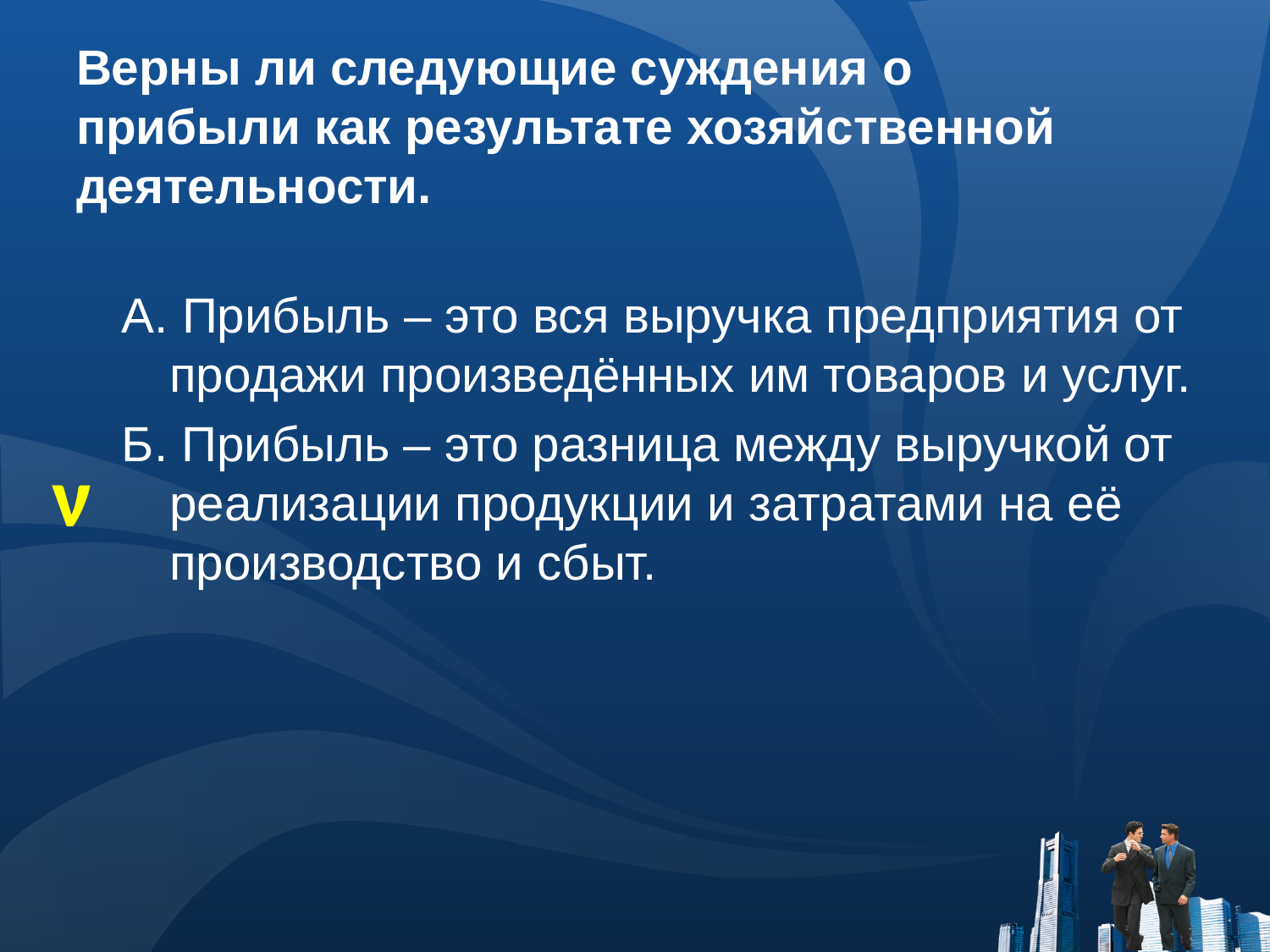

# Верны ли следующие суждения о прибыли как результате хозяйственной деятельности.
А. Прибыль – это вся выручка предприятия от продажи произведённых им товаров и услуг.
Б. Прибыль – это разница между выручкой от реализации продукции и затратами на её производство и сбыт.
ν